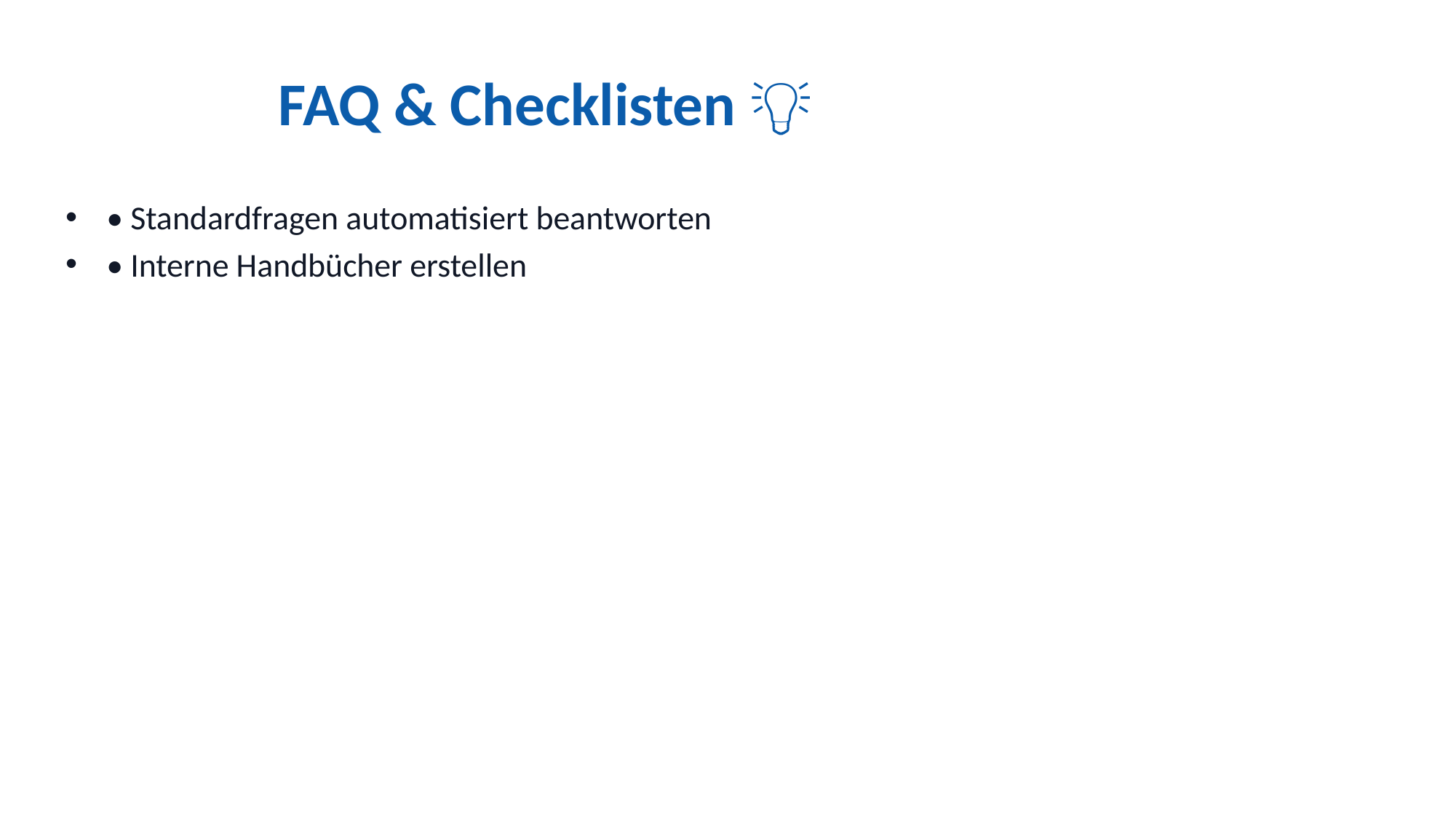

# FAQ & Checklisten 💡
• Standardfragen automatisiert beantworten
• Interne Handbücher erstellen